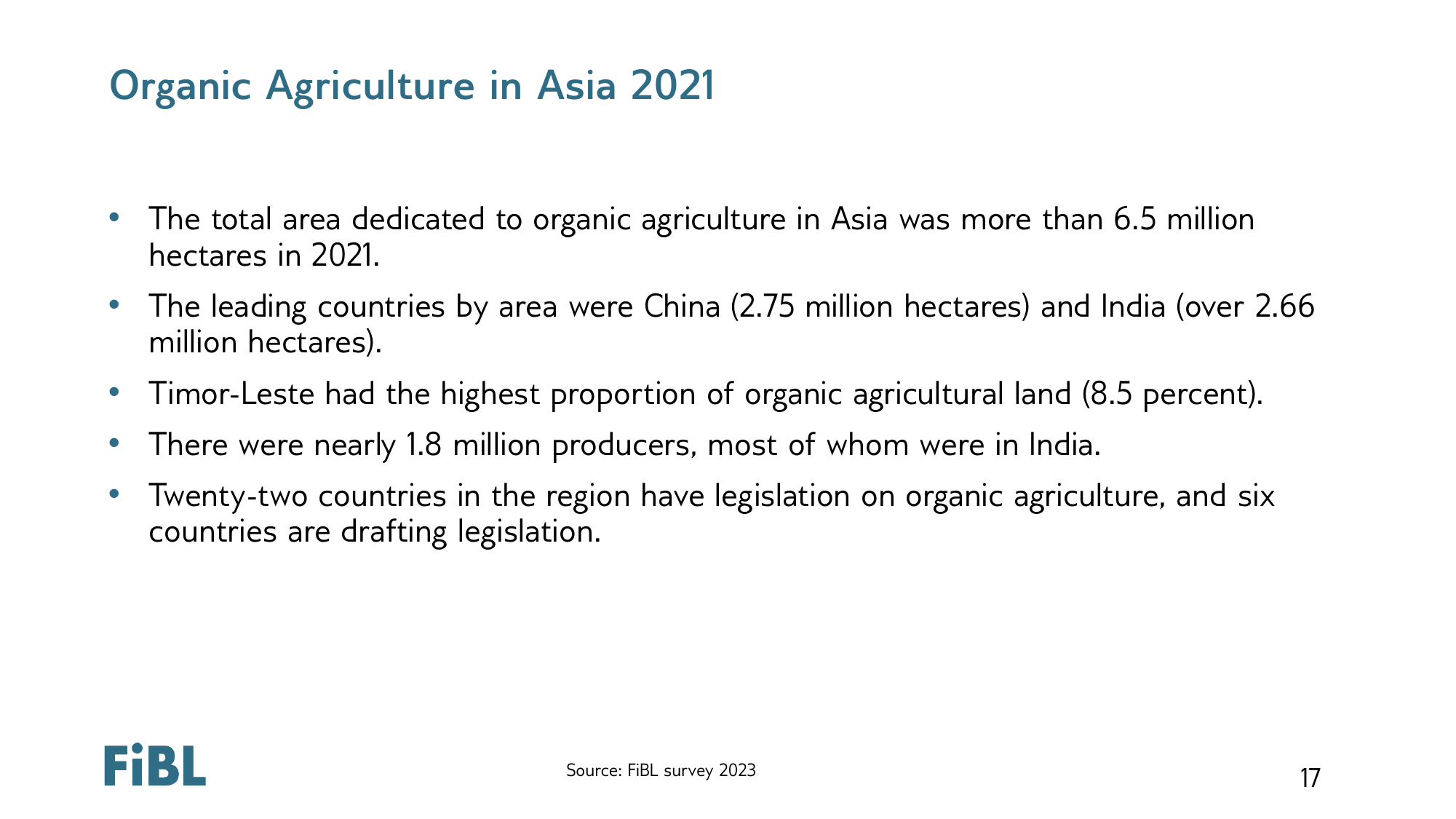

# Organic Agriculture in Asia 2021
The total area dedicated to organic agriculture in Asia was more than 6.5 million hectares in 2021.
The leading countries by area were China (2.75 million hectares) and India (over 2.66 million hectares).
Timor-Leste had the highest proportion of organic agricultural land (8.5 percent).
There were nearly 1.8 million producers, most of whom were in India.
Twenty-two countries in the region have legislation on organic agriculture, and six countries are drafting legislation.
Source: FiBL survey 2023